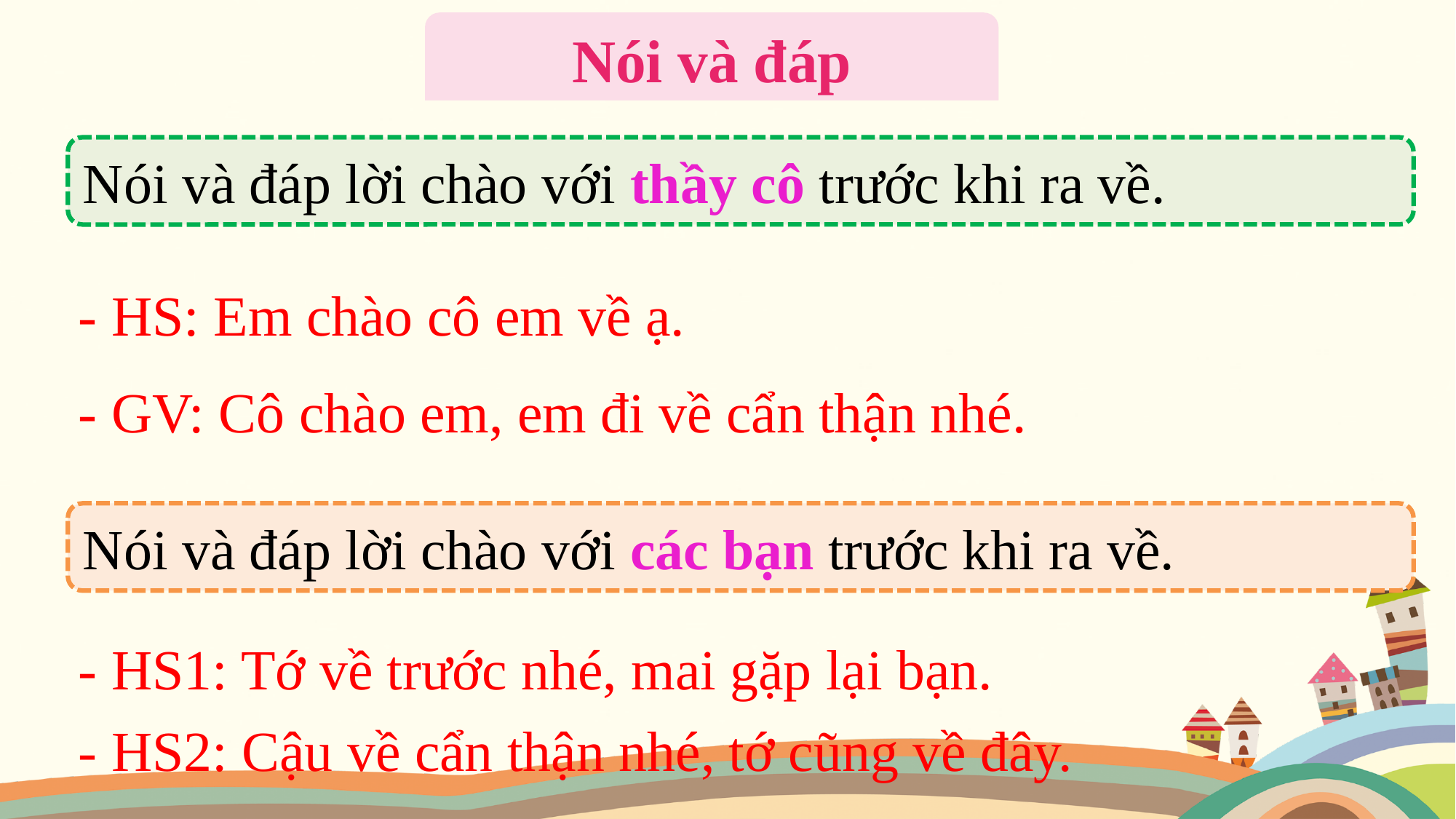

Nói và đáp
Nói và đáp lời chào với thầy cô trước khi ra về.
- HS: Em chào cô em về ạ.
- GV: Cô chào em, em đi về cẩn thận nhé.
Nói và đáp lời chào với các bạn trước khi ra về.
- HS1: Tớ về trước nhé, mai gặp lại bạn.
- HS2: Cậu về cẩn thận nhé, tớ cũng về đây.